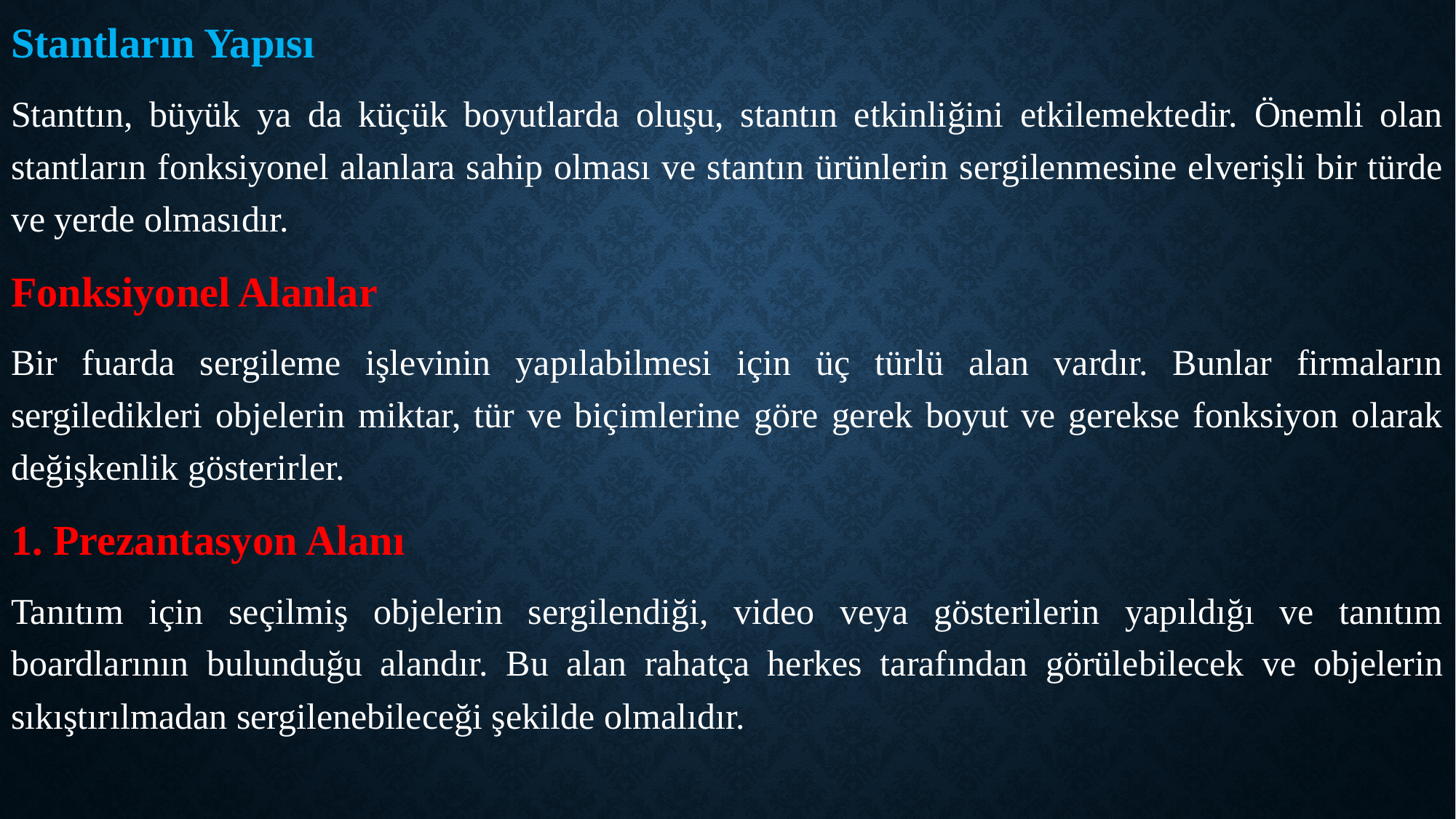

Stantların Yapısı
Stanttın, büyük ya da küçük boyutlarda oluşu, stantın etkinliğini etkilemektedir. Önemli olan stantların fonksiyonel alanlara sahip olması ve stantın ürünlerin sergilenmesine elverişli bir türde ve yerde olmasıdır.
Fonksiyonel Alanlar
Bir fuarda sergileme işlevinin yapılabilmesi için üç türlü alan vardır. Bunlar firmaların sergiledikleri objelerin miktar, tür ve biçimlerine göre gerek boyut ve gerekse fonksiyon olarak değişkenlik gösterirler.
1. Prezantasyon Alanı
Tanıtım için seçilmiş objelerin sergilendiği, video veya gösterilerin yapıldığı ve tanıtım boardlarının bulunduğu alandır. Bu alan rahatça herkes tarafından görülebilecek ve objelerin sıkıştırılmadan sergilenebileceği şekilde olmalıdır.